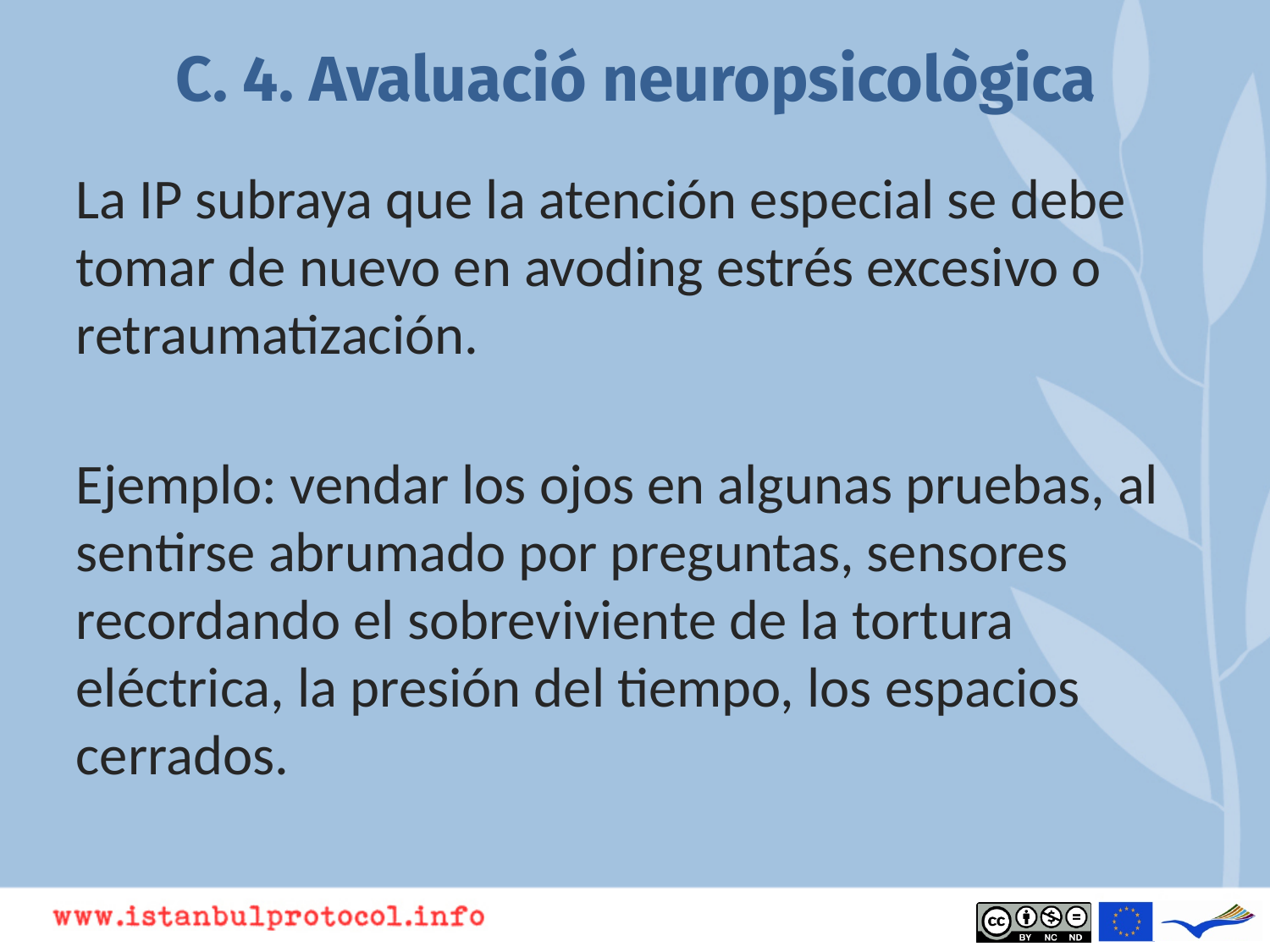

# C. 4. Avaluació neuropsicològica
La IP subraya que la atención especial se debe tomar de nuevo en avoding estrés excesivo o retraumatización.
Ejemplo: vendar los ojos en algunas pruebas, al sentirse abrumado por preguntas, sensores recordando el sobreviviente de la tortura eléctrica, la presión del tiempo, los espacios cerrados.